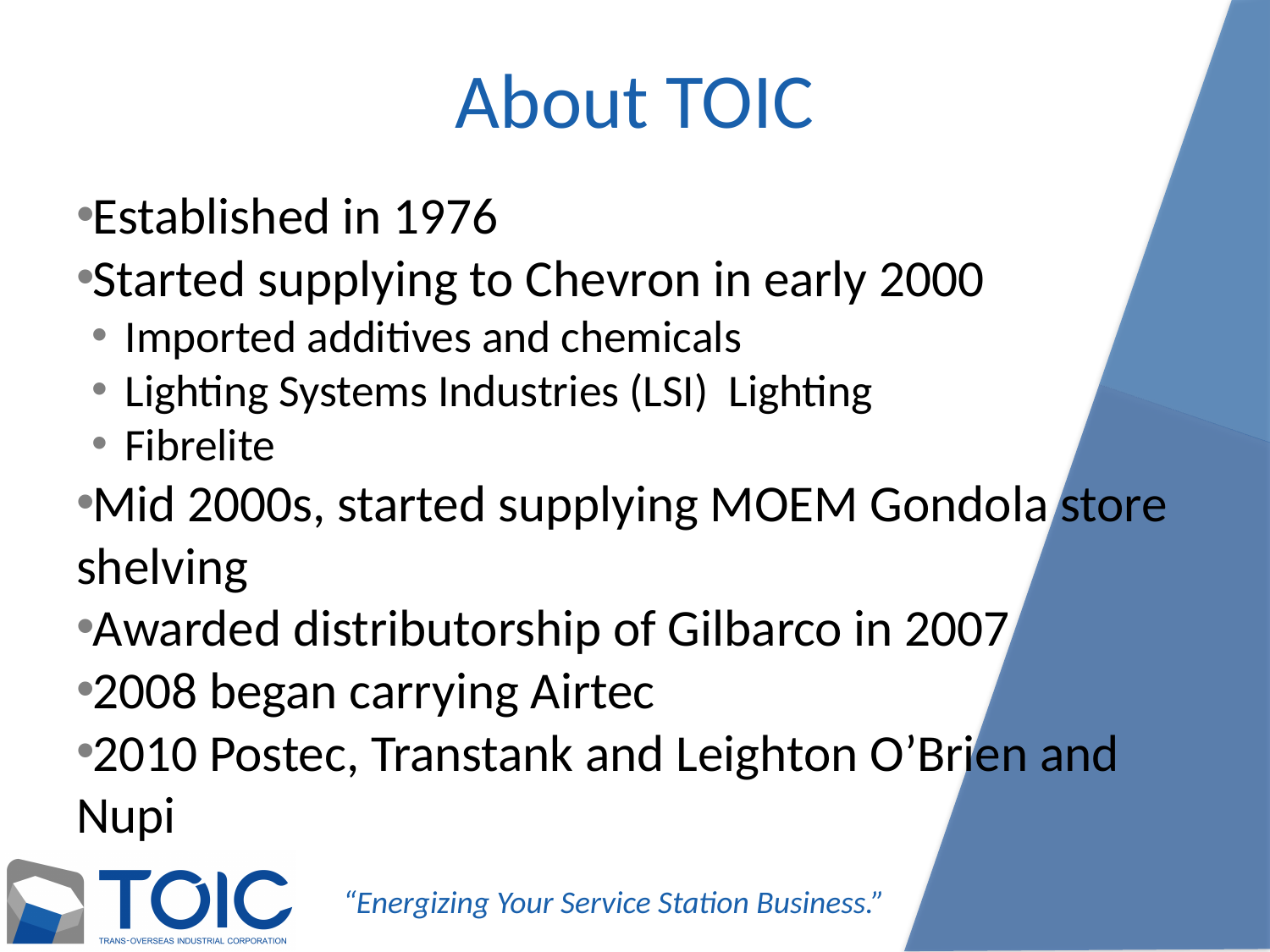

# About TOIC
Established in 1976
Started supplying to Chevron in early 2000
Imported additives and chemicals
Lighting Systems Industries (LSI)  Lighting
Fibrelite
Mid 2000s, started supplying MOEM Gondola store shelving
Awarded distributorship of Gilbarco in 2007
2008 began carrying Airtec
2010 Postec, Transtank and Leighton O’Brien and Nupi